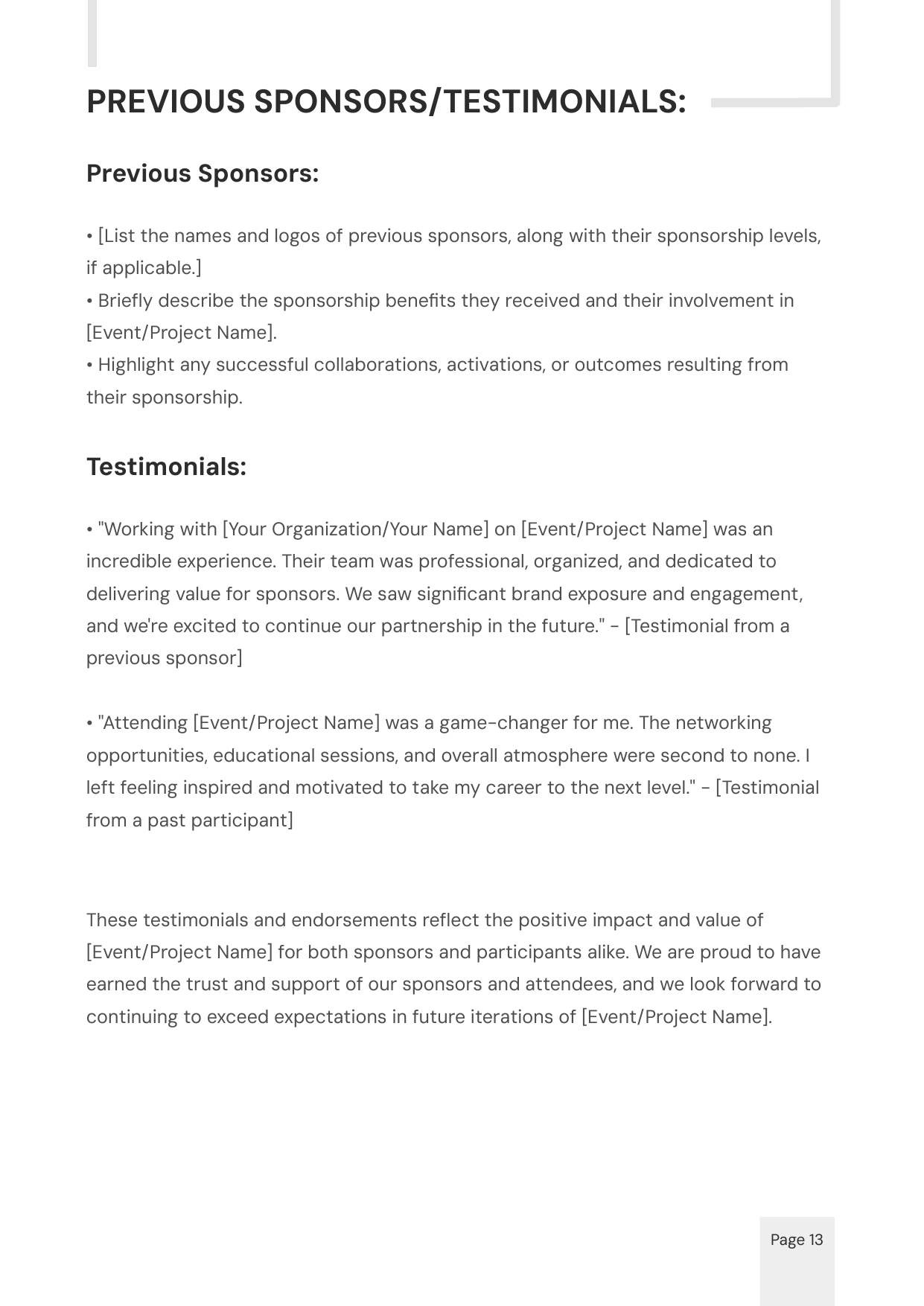

PREVIOUS SPONSORS/TESTIMONIALS:
Previous Sponsors:
• [List the names and logos of previous sponsors, along with their sponsorship levels,
if applicable.]
• Briefly describe the sponsorship benefits they received and their involvement in [Event/Project Name].
• Highlight any successful collaborations, activations, or outcomes resulting from
their sponsorship.
Testimonials:
• "Working with [Your Organization/Your Name] on [Event/Project Name] was an incredible experience. Their team was professional, organized, and dedicated to delivering value for sponsors. We saw significant brand exposure and engagement, and we're excited to continue our partnership in the future." - [Testimonial from a previous sponsor]

• "Attending [Event/Project Name] was a game-changer for me. The networking opportunities, educational sessions, and overall atmosphere were second to none. I left feeling inspired and motivated to take my career to the next level." - [Testimonial from a past participant]
These testimonials and endorsements reflect the positive impact and value of [Event/Project Name] for both sponsors and participants alike. We are proud to have earned the trust and support of our sponsors and attendees, and we look forward to continuing to exceed expectations in future iterations of [Event/Project Name].

Page 13